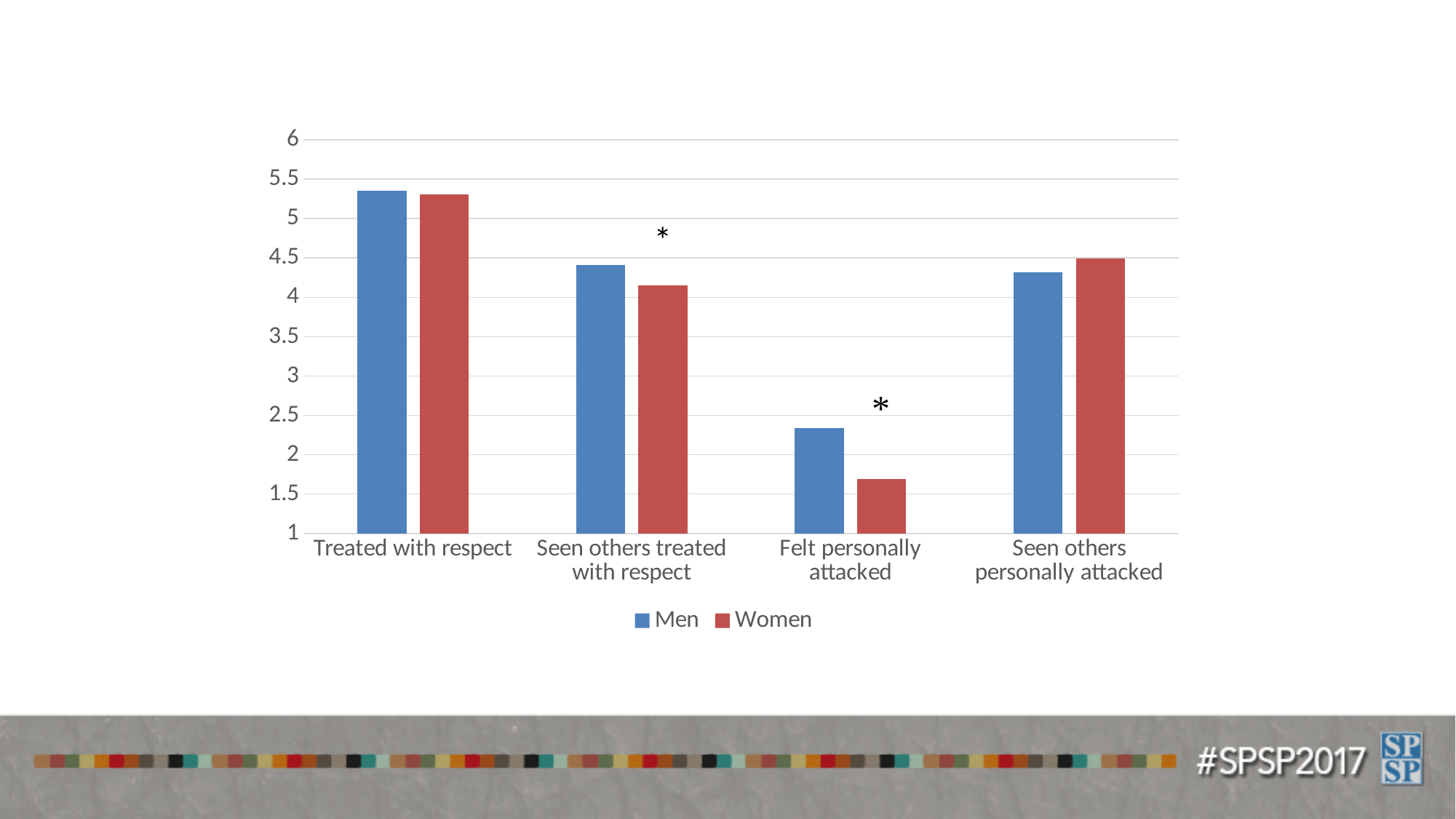

### Chart

| Category | Men | Women |
|---|---|---|
| Treated with respect | 5.35 | 5.31 |
| Seen others treated with respect | 4.41 | 4.15 |
| Felt personally attacked | 2.34 | 1.69 |
| Seen others personally attacked | 4.32 | 4.49 |